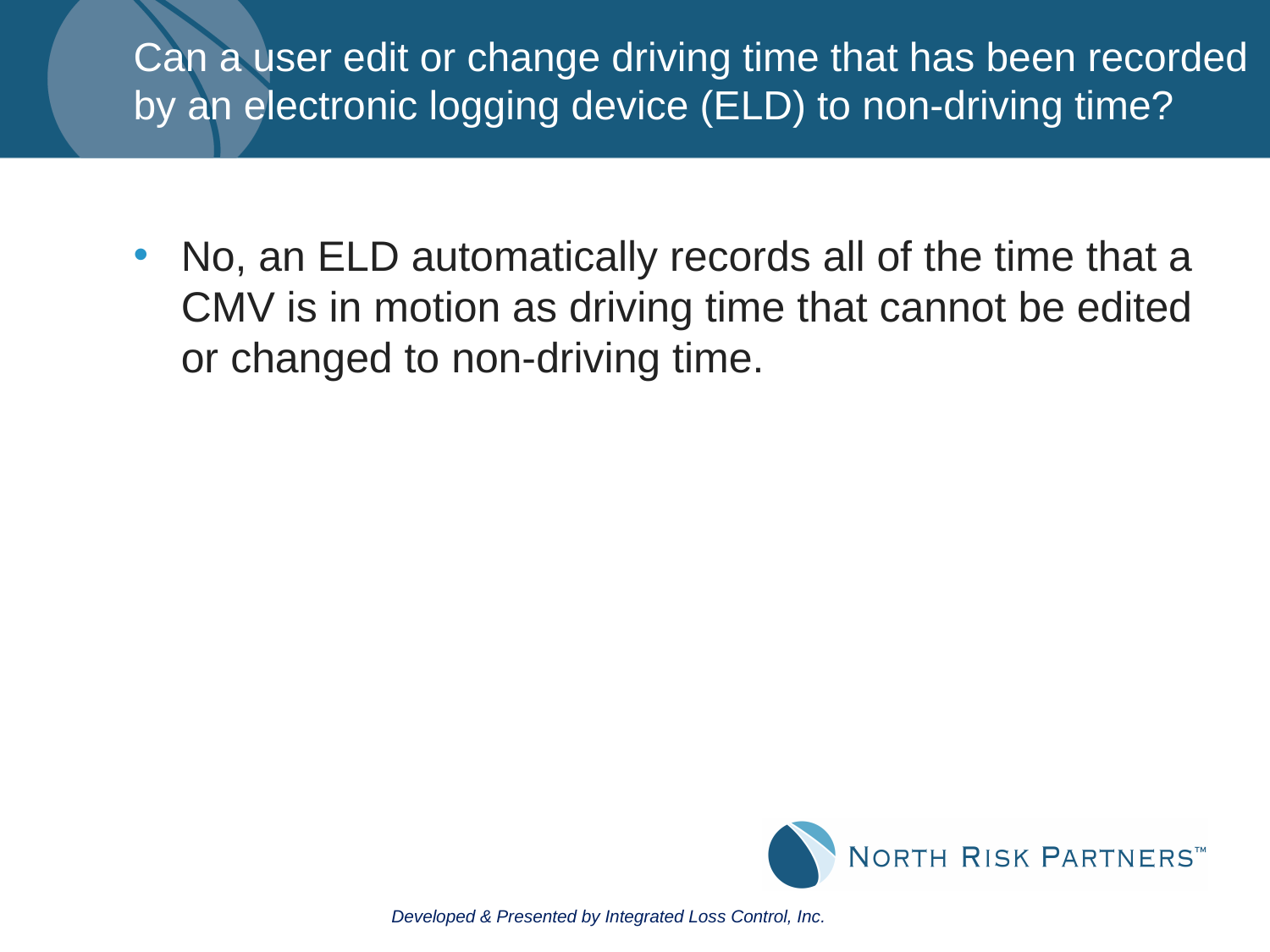

# Can a user edit or change driving time that has been recorded by an electronic logging device (ELD) to non-driving time?
No, an ELD automatically records all of the time that a CMV is in motion as driving time that cannot be edited or changed to non-driving time.